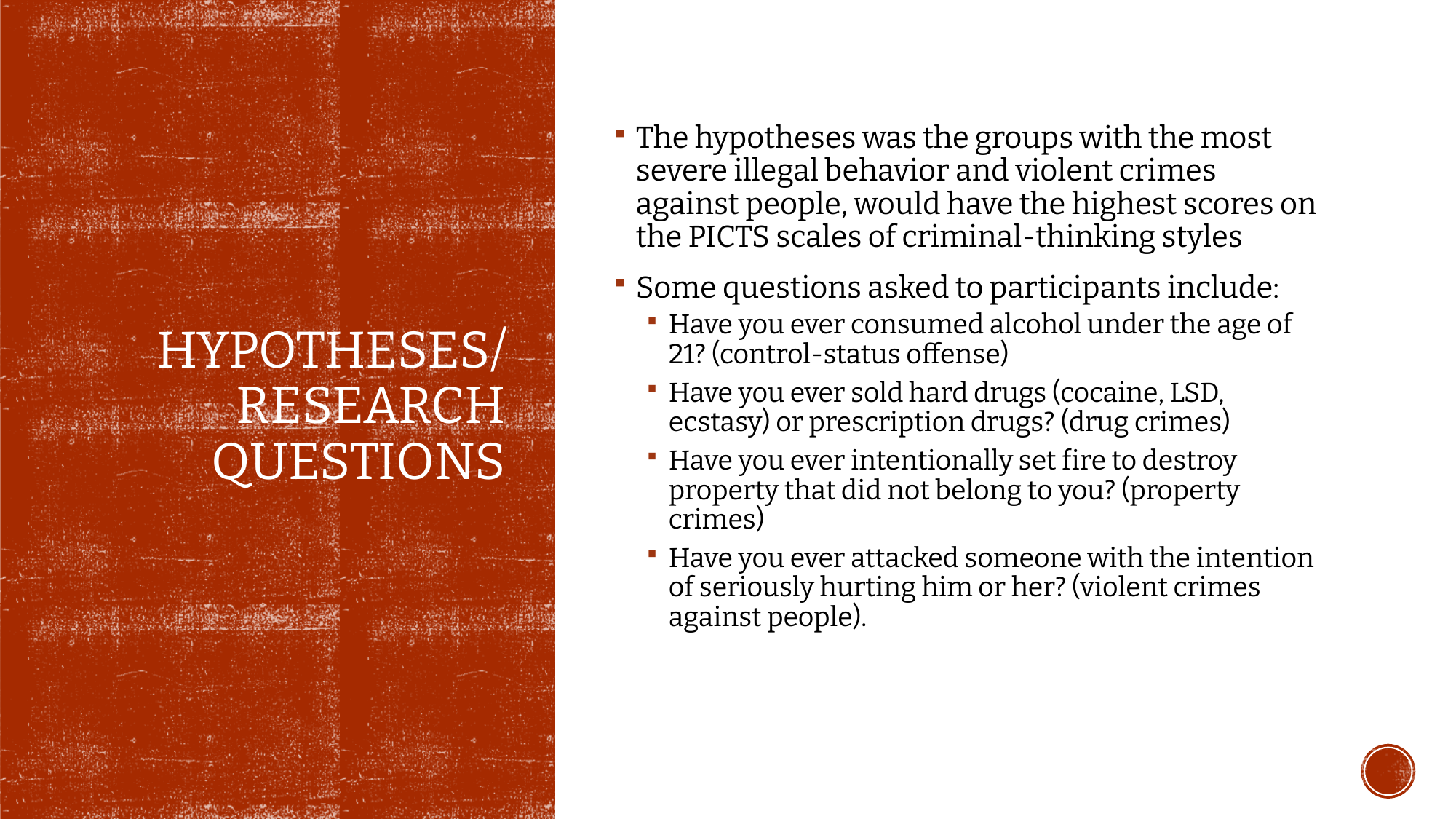

The hypotheses was the groups with the most severe illegal behavior and violent crimes against people, would have the highest scores on the PICTS scales of criminal-thinking styles
Some questions asked to participants include:
Have you ever consumed alcohol under the age of 21? (control-status offense)
Have you ever sold hard drugs (cocaine, LSD, ecstasy) or prescription drugs? (drug crimes)
Have you ever intentionally set fire to destroy property that did not belong to you? (property crimes)
Have you ever attacked someone with the intention of seriously hurting him or her? (violent crimes against people).

# Hypotheses/research questions